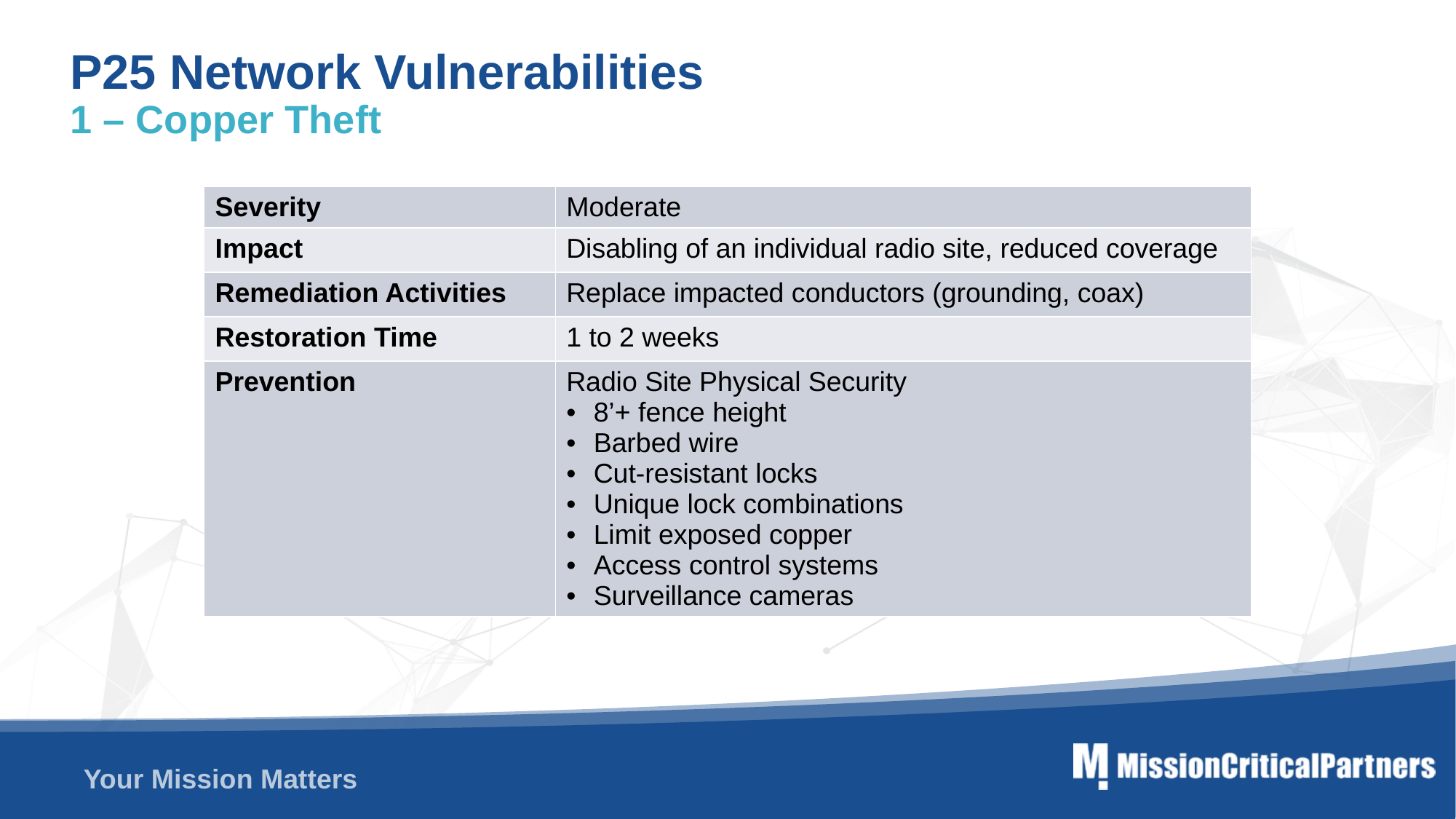

P25 Network Vulnerabilities
1 – Copper Theft
| Severity | Moderate |
| --- | --- |
| Impact | Disabling of an individual radio site, reduced coverage |
| Remediation Activities | Replace impacted conductors (grounding, coax) |
| Restoration Time | 1 to 2 weeks |
| Prevention | Radio Site Physical Security 8’+ fence height Barbed wire Cut-resistant locks Unique lock combinations Limit exposed copper Access control systems Surveillance cameras |